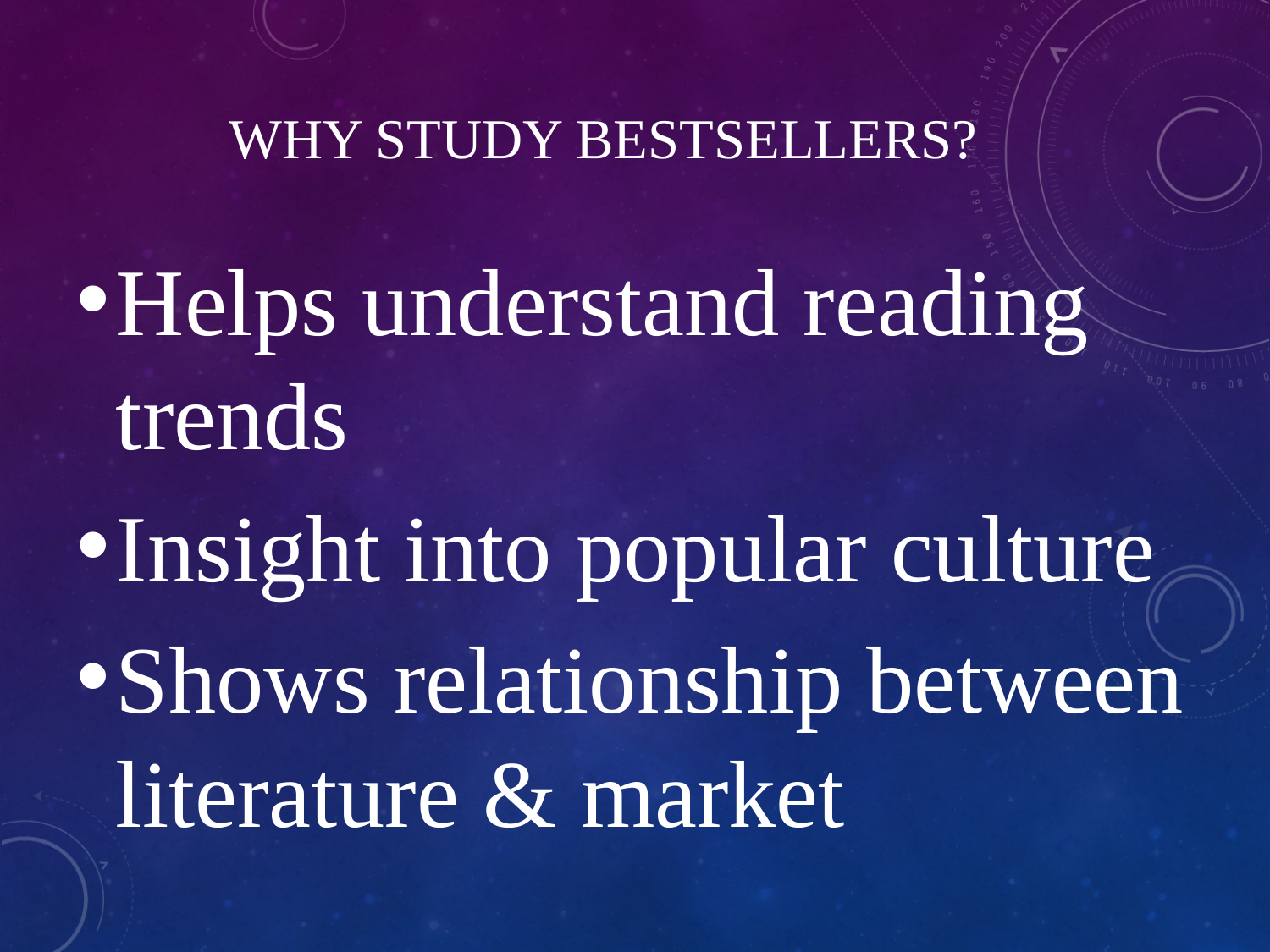

# Why Study Bestsellers?
Helps understand reading trends
Insight into popular culture
Shows relationship between literature & market